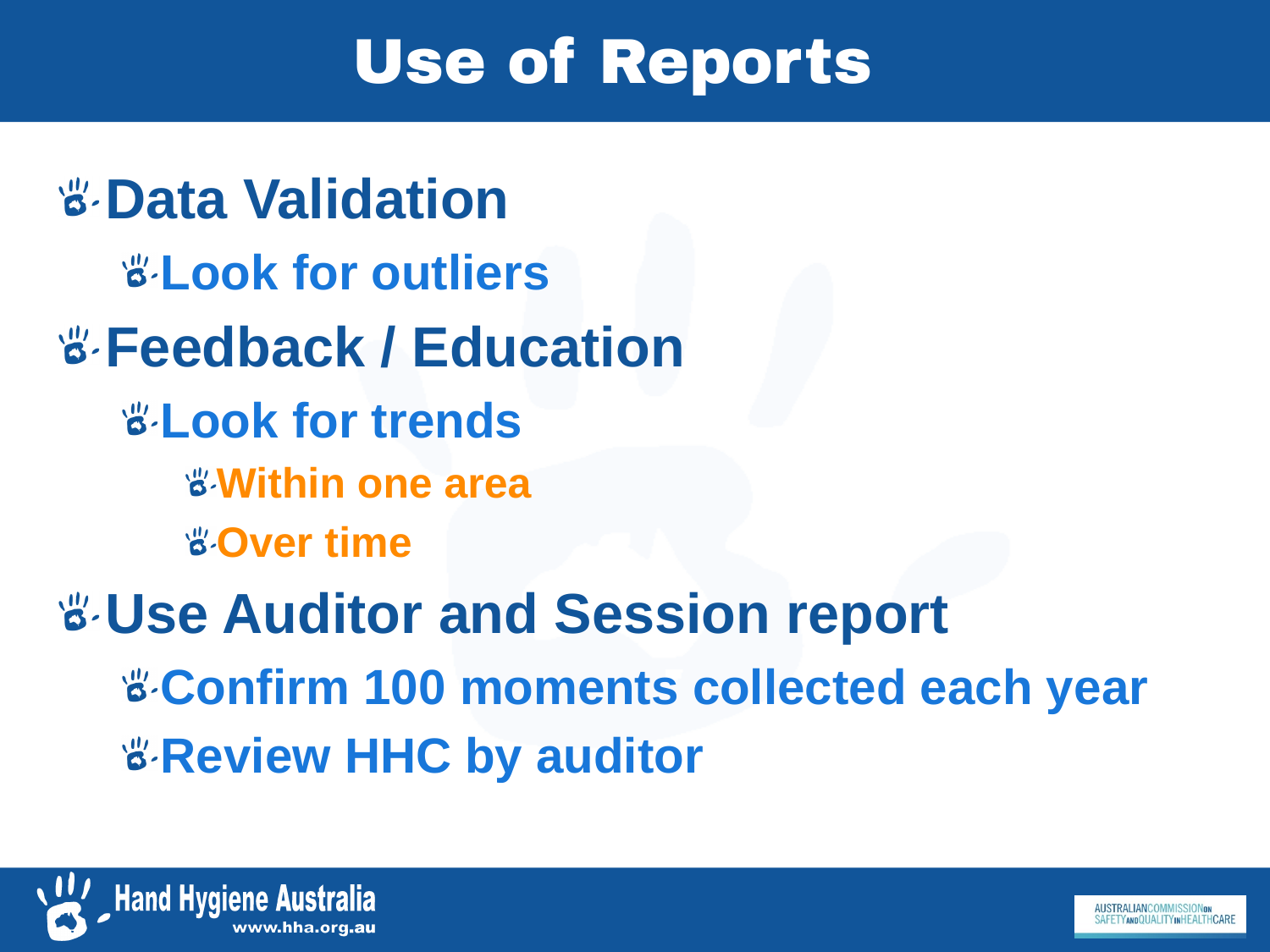

# Use of Reports
Data Validation
Look for outliers
Feedback / Education
Look for trends
Within one area
Over time
Use Auditor and Session report
Confirm 100 moments collected each year
Review HHC by auditor